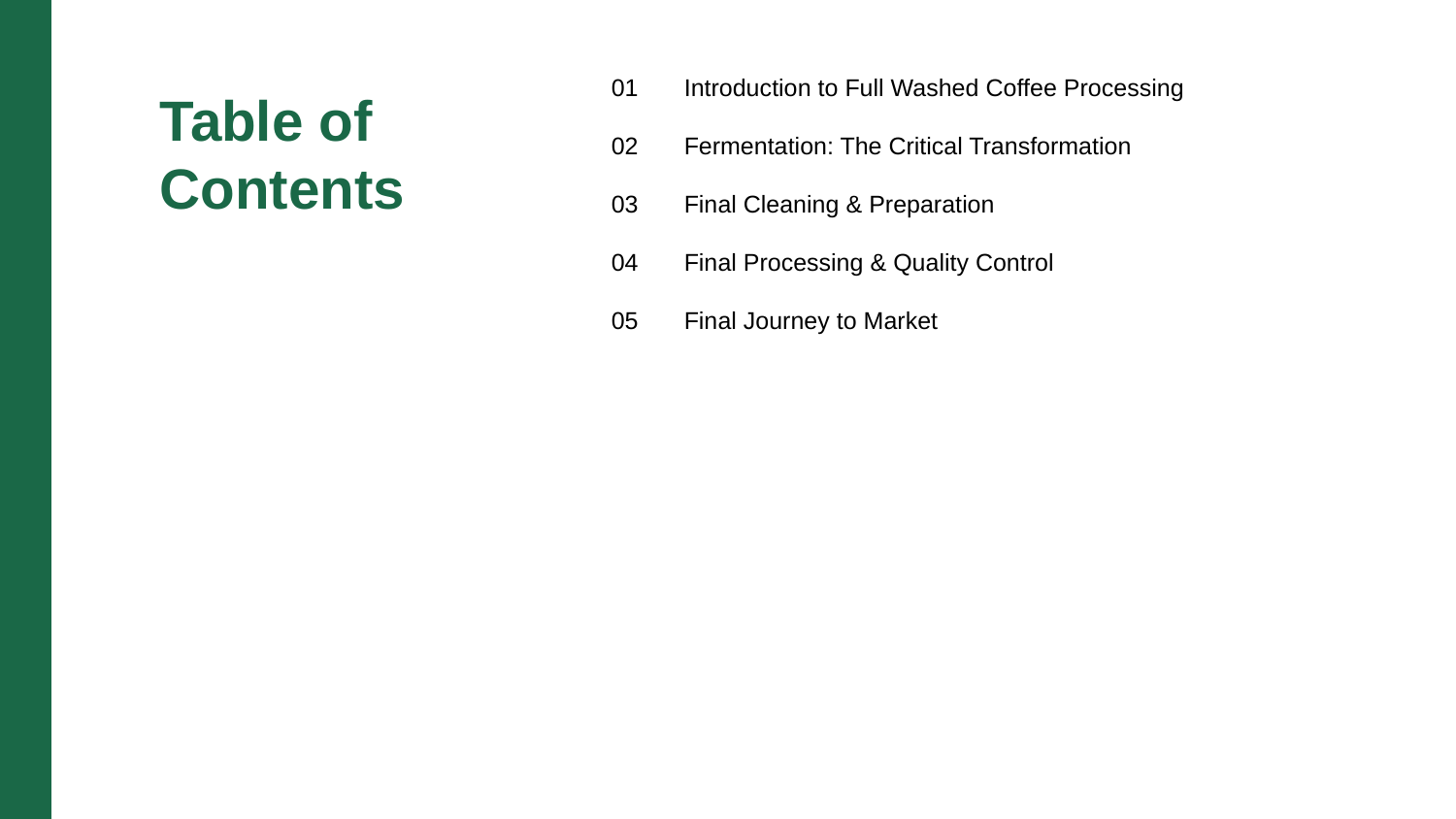

01
Introduction to Full Washed Coffee Processing
Table of Contents
02
Fermentation: The Critical Transformation
03
Final Cleaning & Preparation
04
Final Processing & Quality Control
05
Final Journey to Market